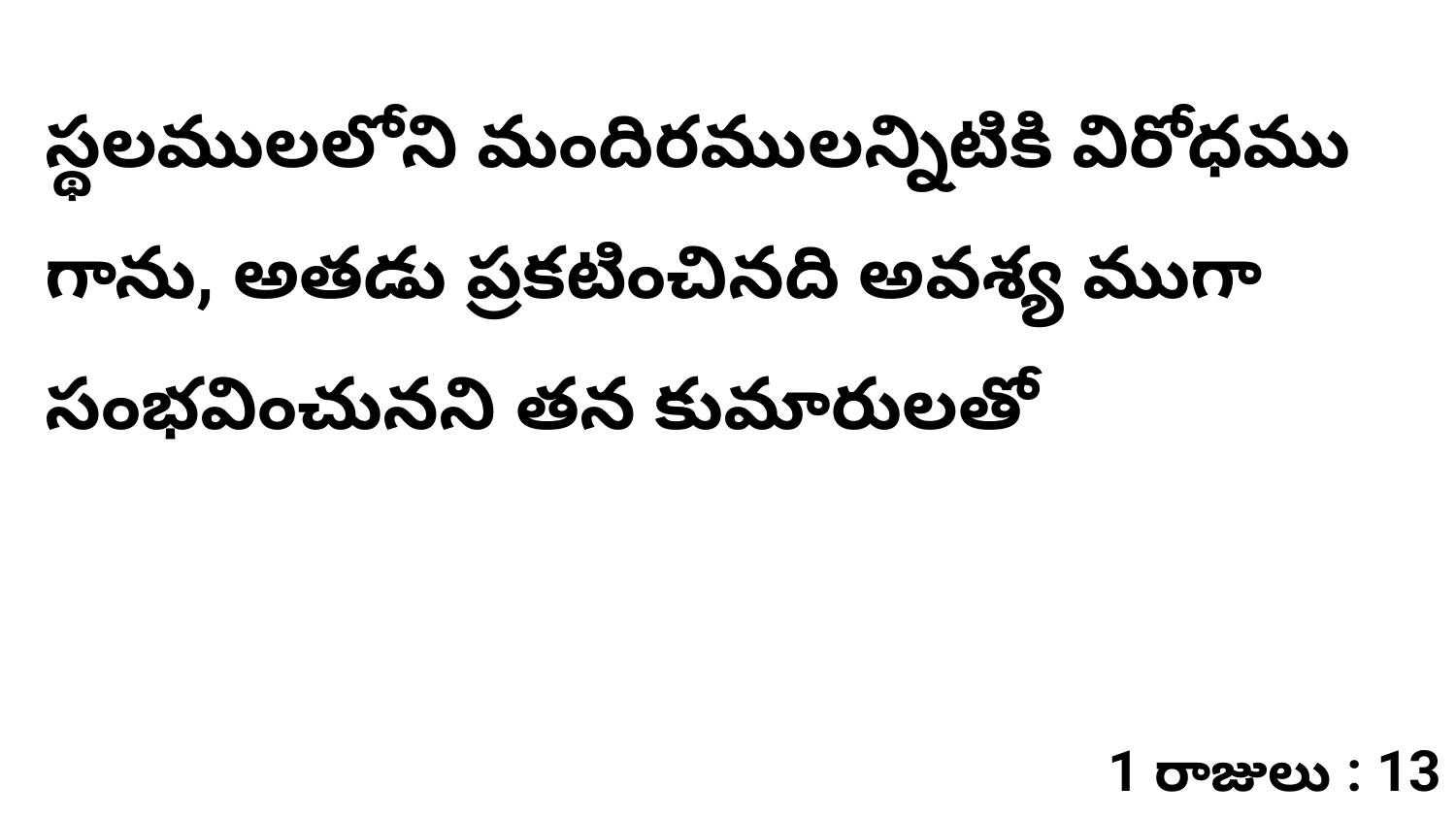

స్థలములలోని మందిరములన్నిటికి విరోధము గాను, అతడు ప్రకటించినది అవశ్య ముగా సంభవించునని తన కుమారులతో
1 రాజులు : 13